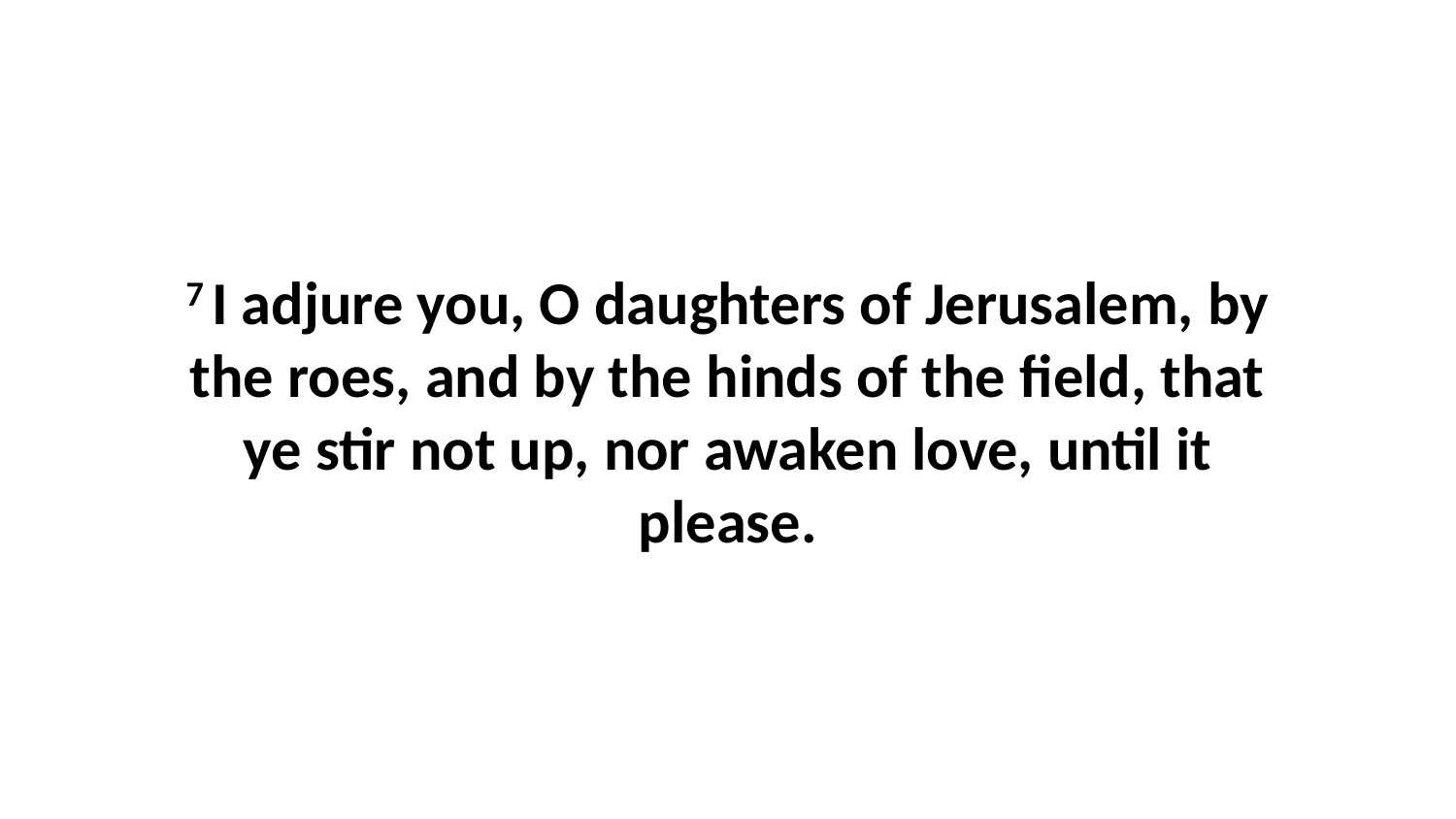

7 I adjure you, O daughters of Jerusalem, by the roes, and by the hinds of the field, that ye stir not up, nor awaken love, until it please.